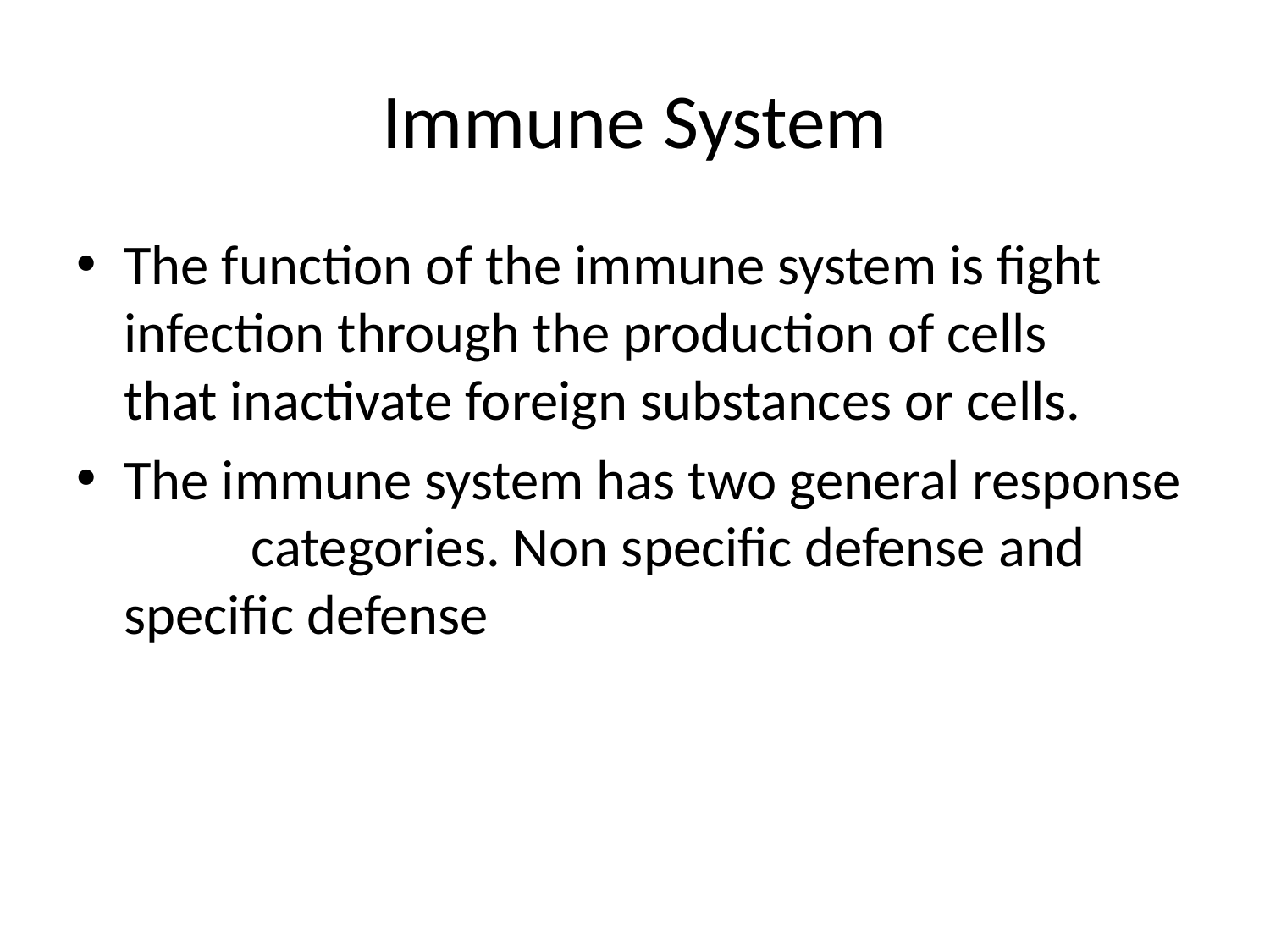

# Immune System
The function of the immune system is fight 	infection through the production of cells 	that inactivate foreign substances or cells.
The immune system has two general response	categories. Non specific defense and 	specific defense